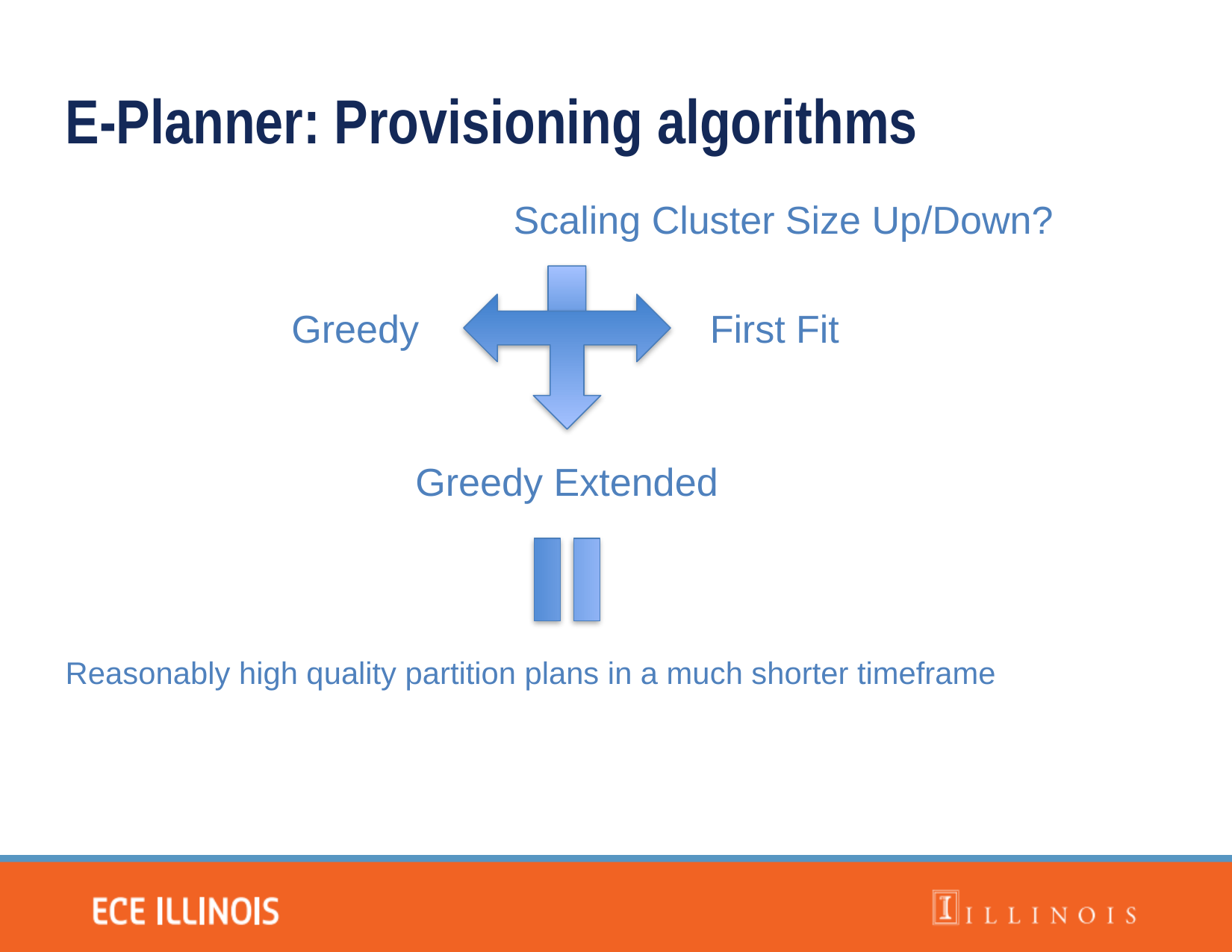

E-Planner: Provisioning algorithms
				Scaling Cluster Size Up/Down?

Greedy
First Fit
Greedy Extended

Reasonably high quality partition plans in a much shorter timeframe